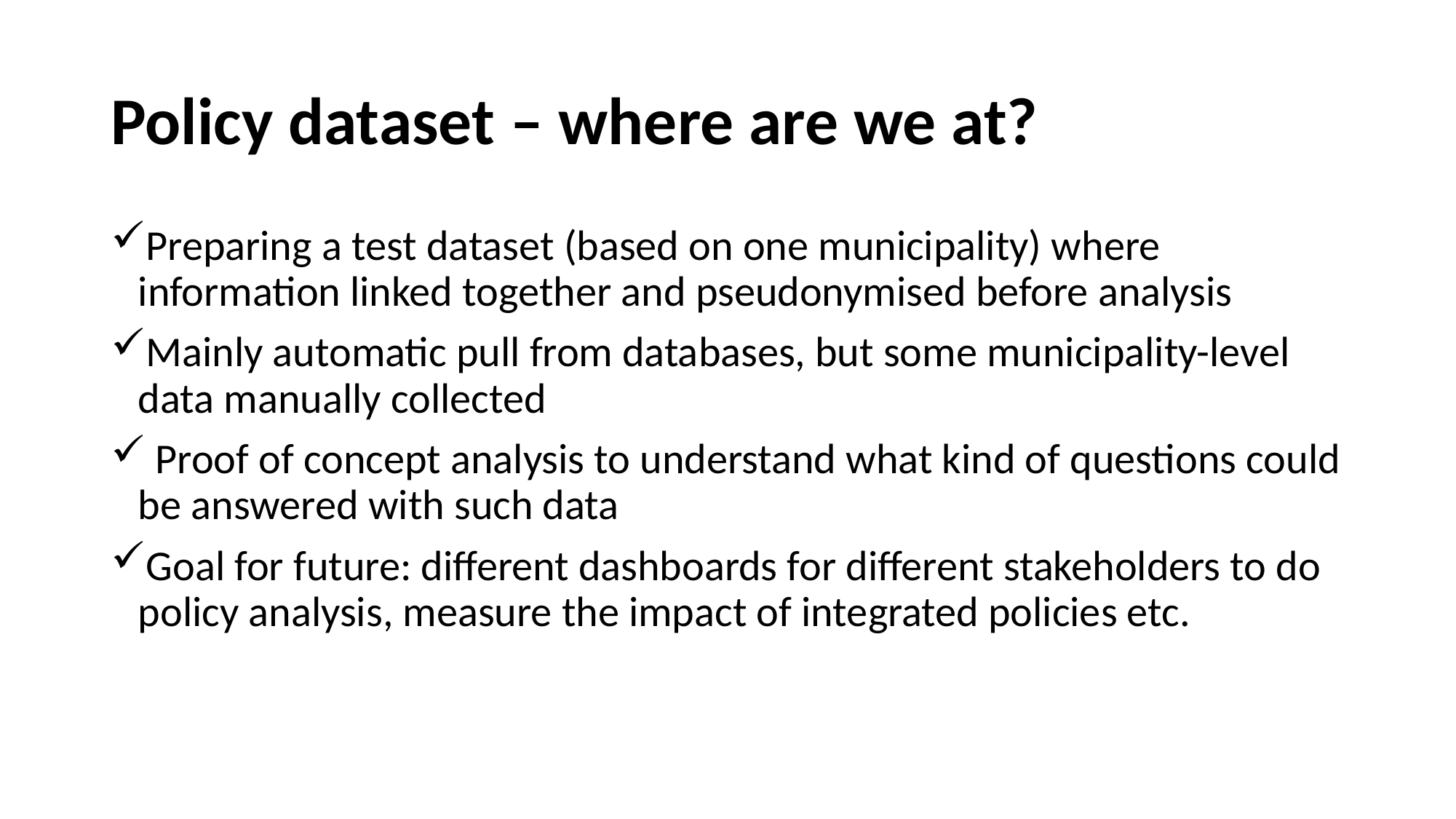

# Policy dataset – where are we at?
Preparing a test dataset (based on one municipality) where information linked together and pseudonymised before analysis
Mainly automatic pull from databases, but some municipality-level data manually collected
 Proof of concept analysis to understand what kind of questions could be answered with such data
Goal for future: different dashboards for different stakeholders to do policy analysis, measure the impact of integrated policies etc.